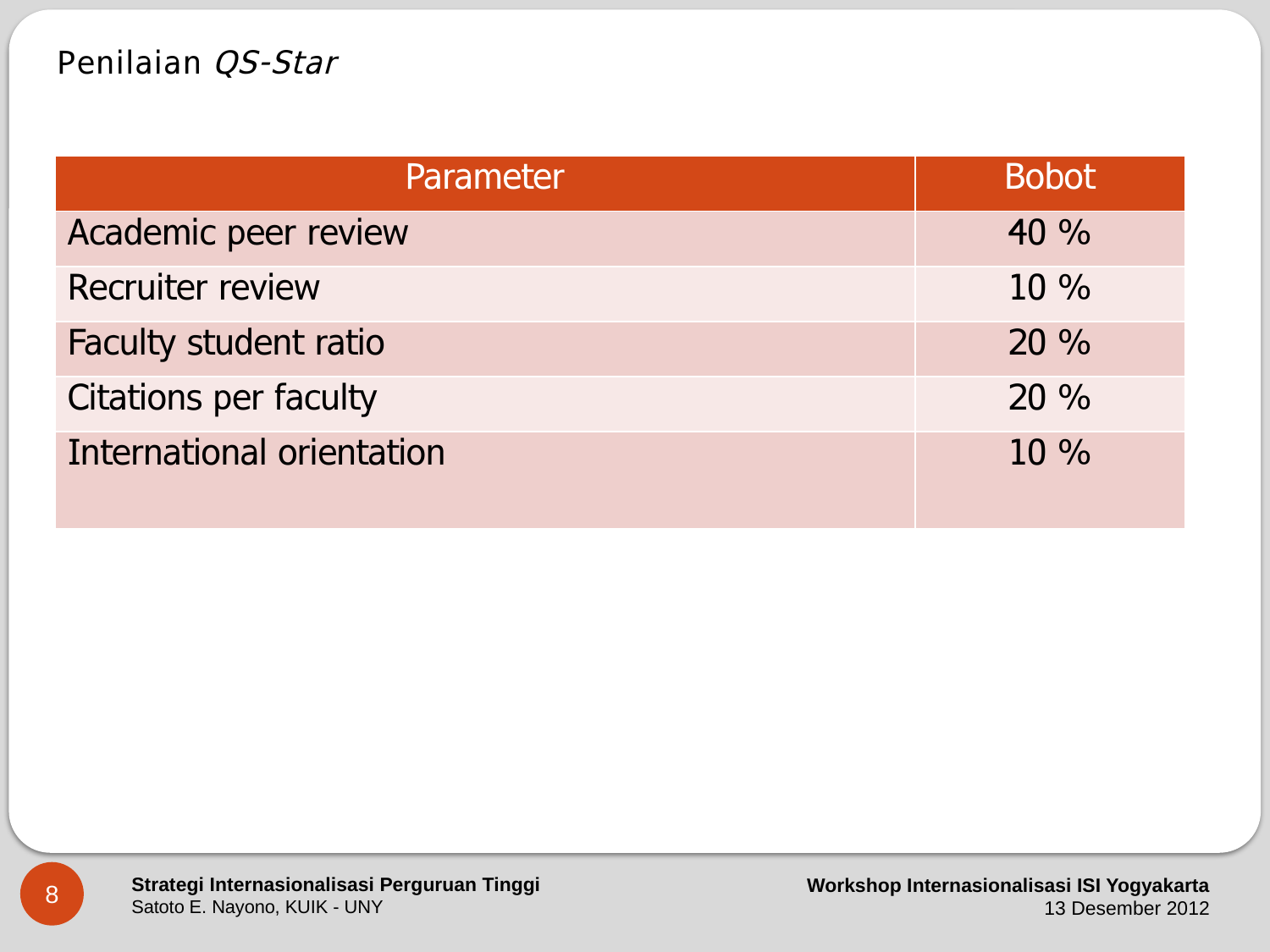

Penilaian QS-Star
| Parameter | Bobot |
| --- | --- |
| Academic peer review | 40 % |
| Recruiter review | 10 % |
| Faculty student ratio | 20 % |
| Citations per faculty | 20 % |
| International orientation | 10 % |
8